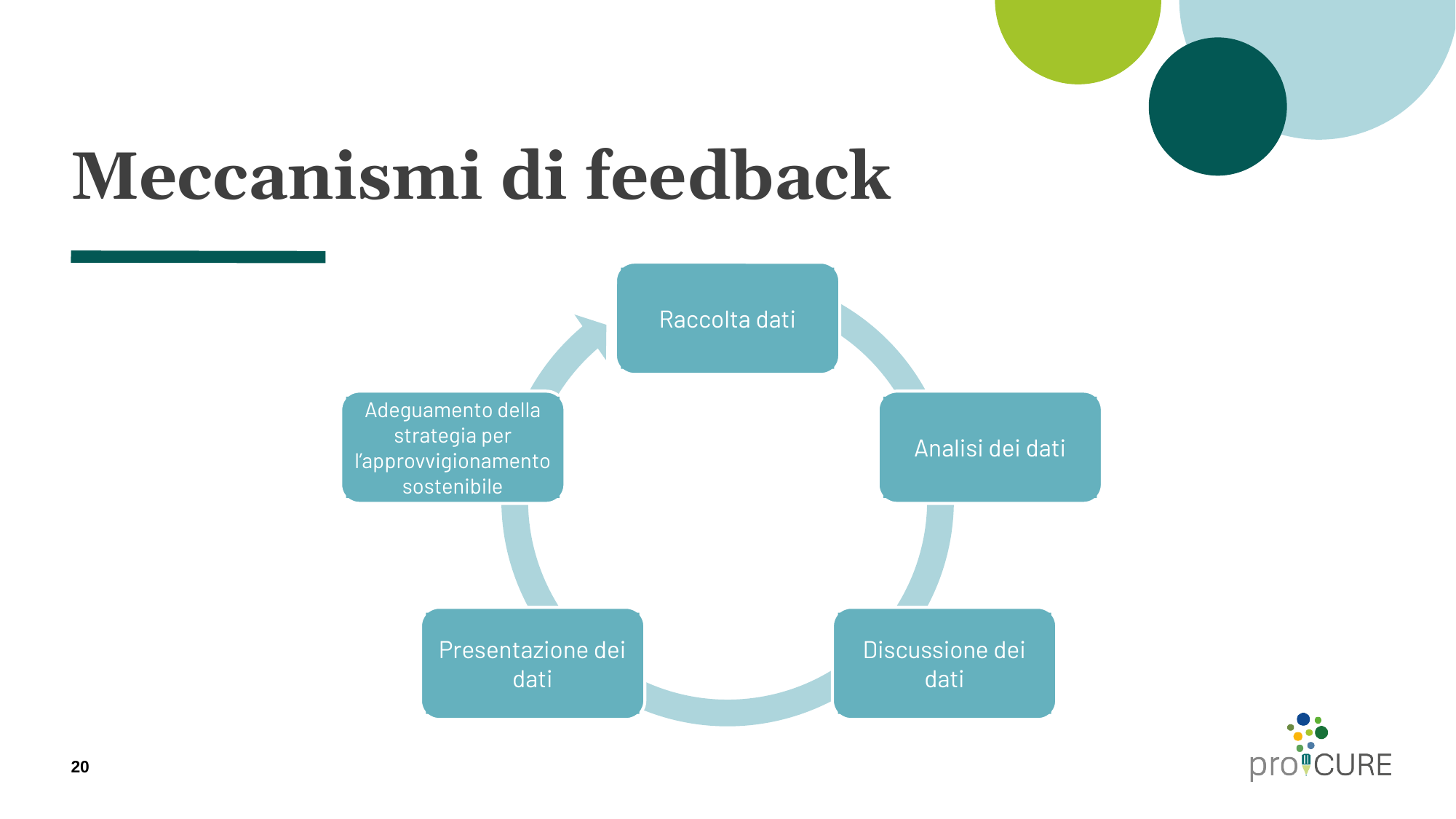

# Meccanismi di feedback

Raccolta dati

Analisi dei dati
Adeguamento della strategia per l’approvvigionamento sostenibile

Presentazione dei dati
Discussione dei dati
20